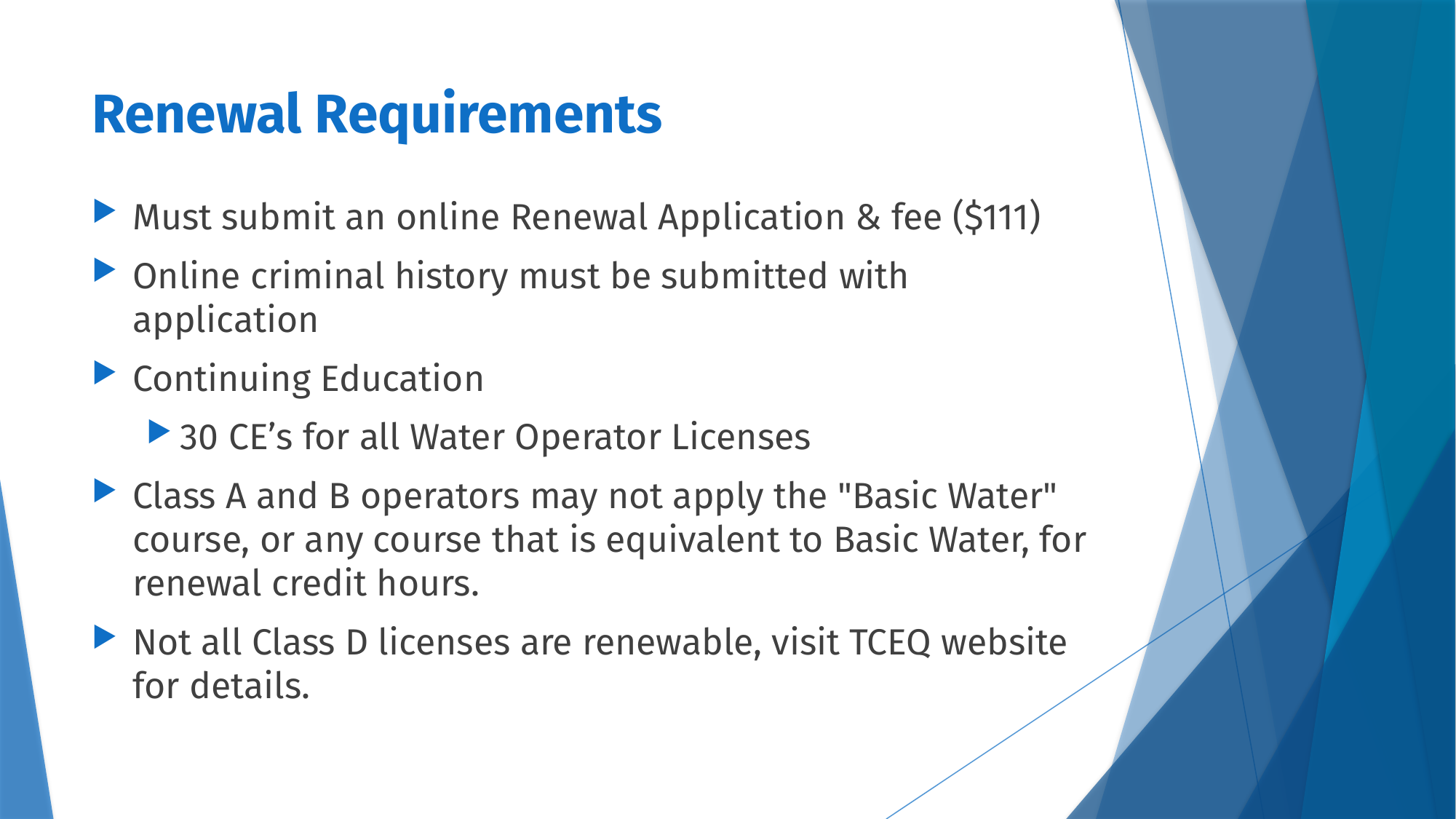

# Renewal Requirements
Must submit an online Renewal Application & fee ($111)
Online criminal history must be submitted with application
Continuing Education
30 CE’s for all Water Operator Licenses
Class A and B operators may not apply the "Basic Water" course, or any course that is equivalent to Basic Water, for renewal credit hours.
Not all Class D licenses are renewable, visit TCEQ website for details.